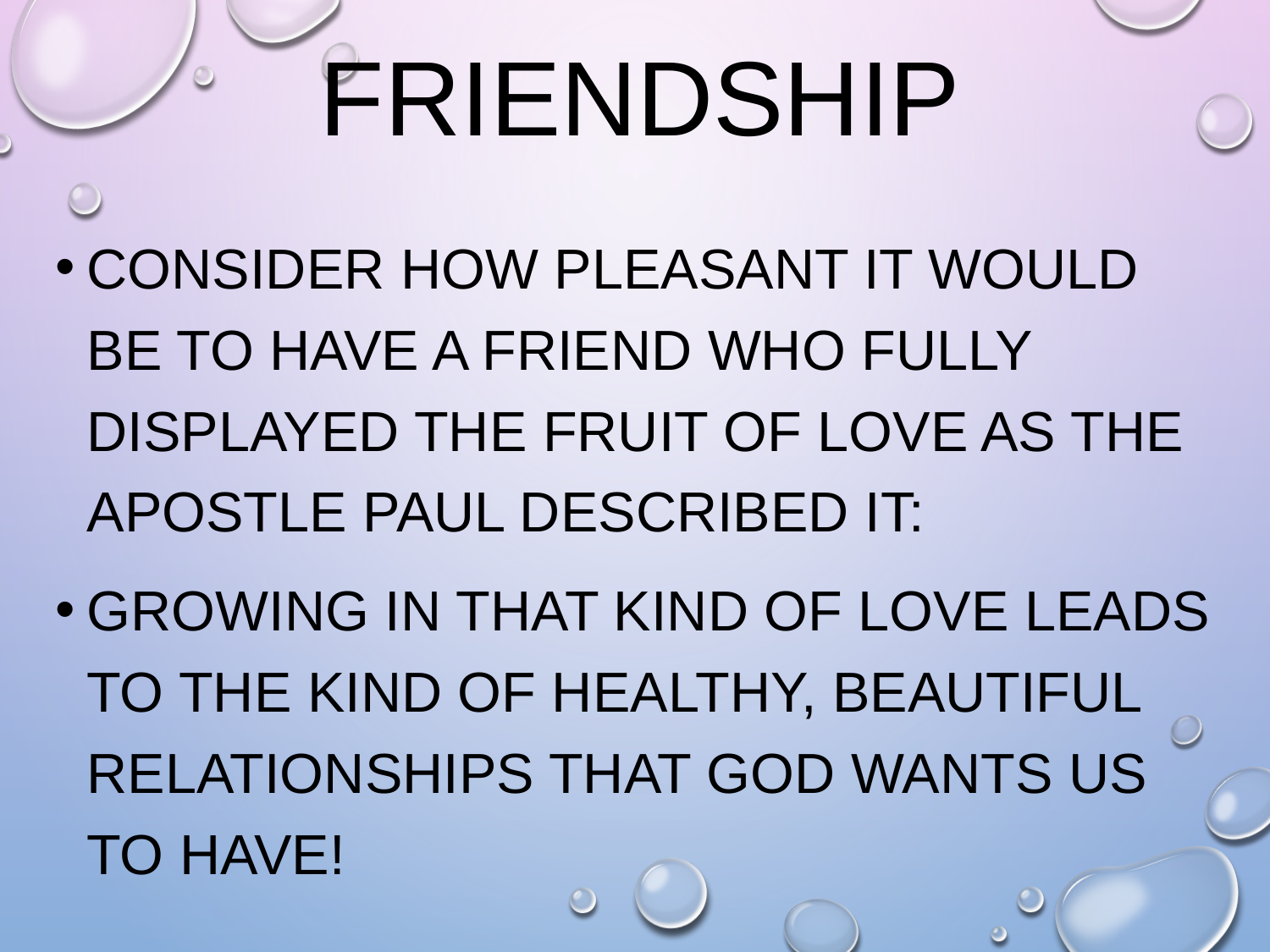

# Friendship
Consider how pleasant it would be to have a friend who fully displayed the fruit of love as the apostle Paul described it:
Growing in that kind of love leads to the kind of healthy, beautiful relationships that God wants us to have!